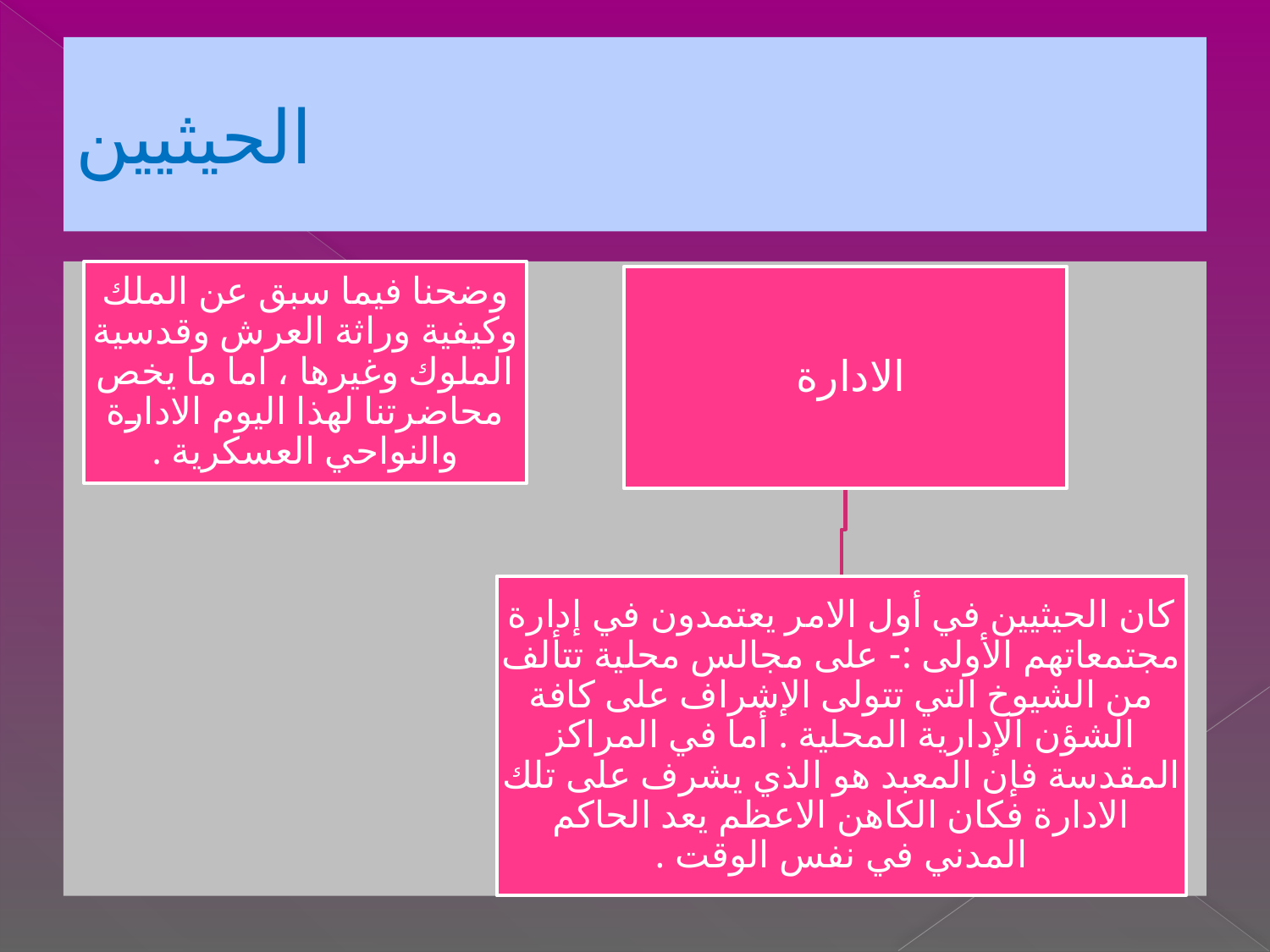

# الحيثيين
وضحنا فيما سبق عن الملك وكيفية وراثة العرش وقدسية الملوك وغيرها ، اما ما يخص محاضرتنا لهذا اليوم الادارة والنواحي العسكرية .
الادارة
كان الحيثيين في أول الامر يعتمدون في إدارة مجتمعاتهم الأولى :- على مجالس محلية تتألف من الشيوخ التي تتولى الإشراف على كافة الشؤن الإدارية المحلية . أما في المراكز المقدسة فإن المعبد هو الذي يشرف على تلك الادارة فكان الكاهن الاعظم يعد الحاكم المدني في نفس الوقت .